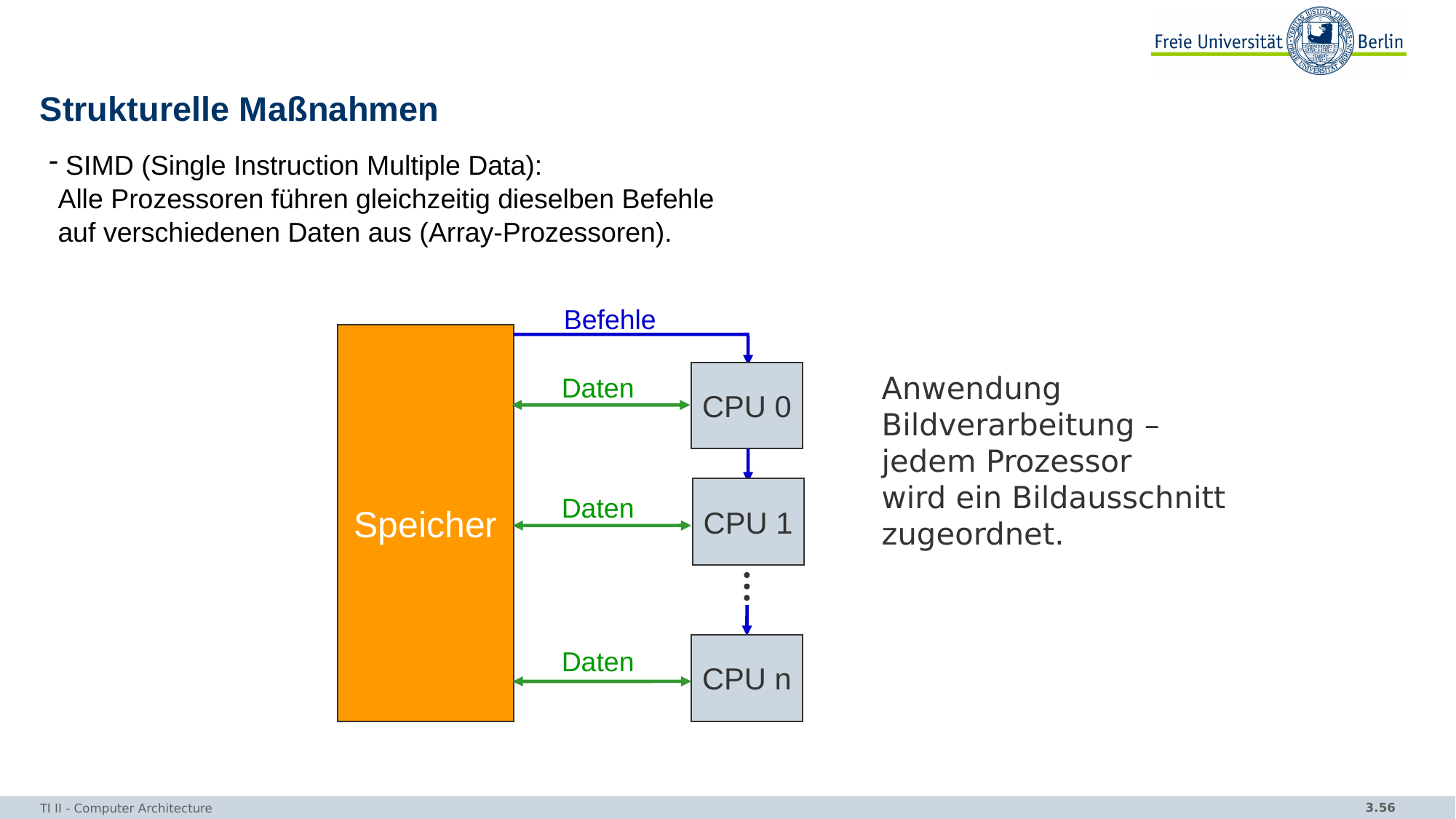

# Strukturelle Maßnahmen
 SIMD (Single Instruction Multiple Data):
Alle Prozessoren führen gleichzeitig dieselben Befehle
auf verschiedenen Daten aus (Array-Prozessoren).

Befehle
Speicher

CPU 0
Anwendung
Bildverarbeitung –
jedem Prozessor
wird ein Bildausschnitt
zugeordnet.
Daten

CPU 1
Daten

CPU n
Daten

TI II - Computer Architecture